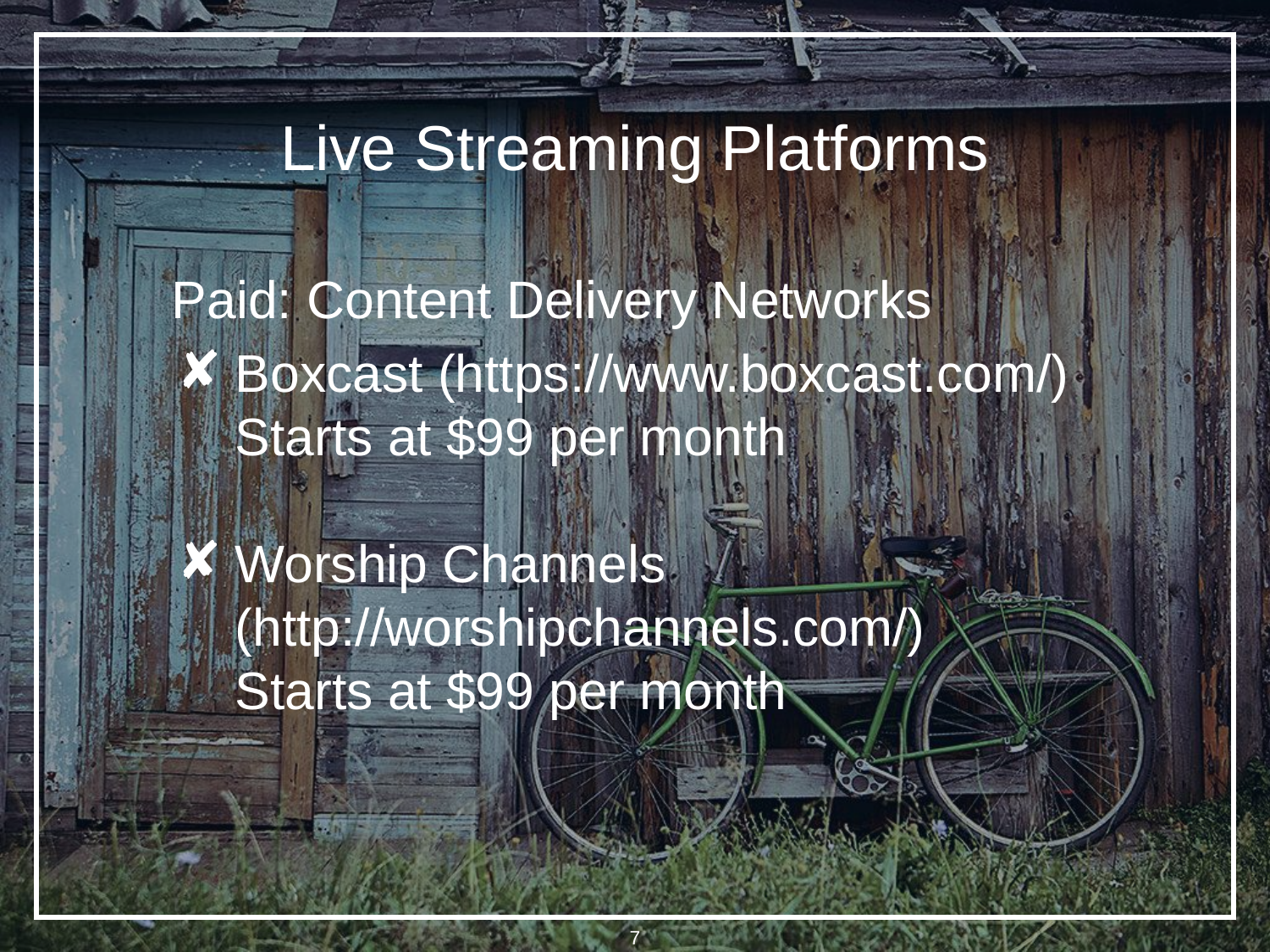

Live Streaming Platforms
Paid: Content Delivery Networks
Boxcast (https://www.boxcast.com/)
Starts at $99 per month
Worship Channels (http://worshipchannels.com/)
Starts at $99 per month
7